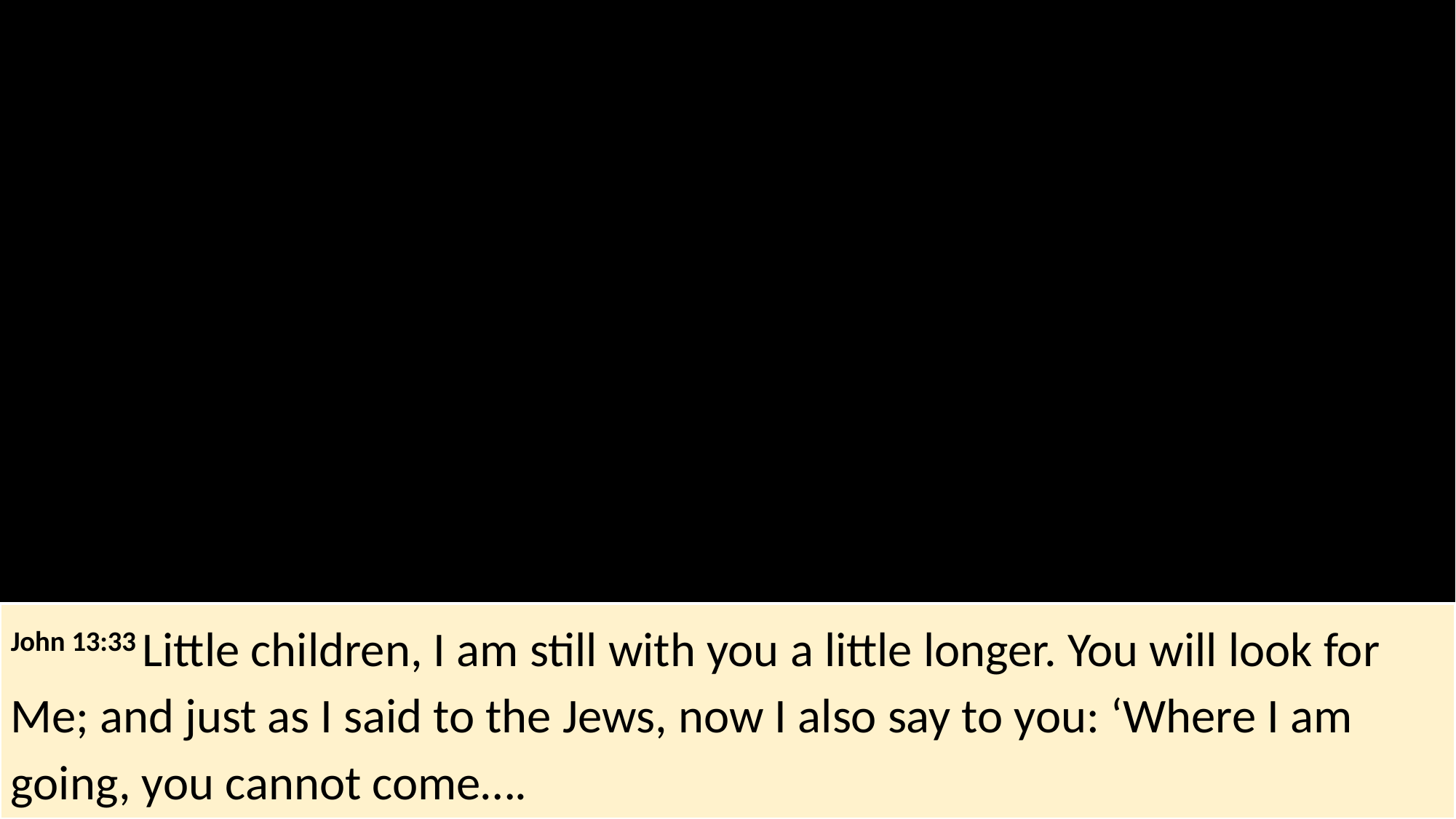

John 13:33 Little children, I am still with you a little longer. You will look for Me; and just as I said to the Jews, now I also say to you: ‘Where I am going, you cannot come….